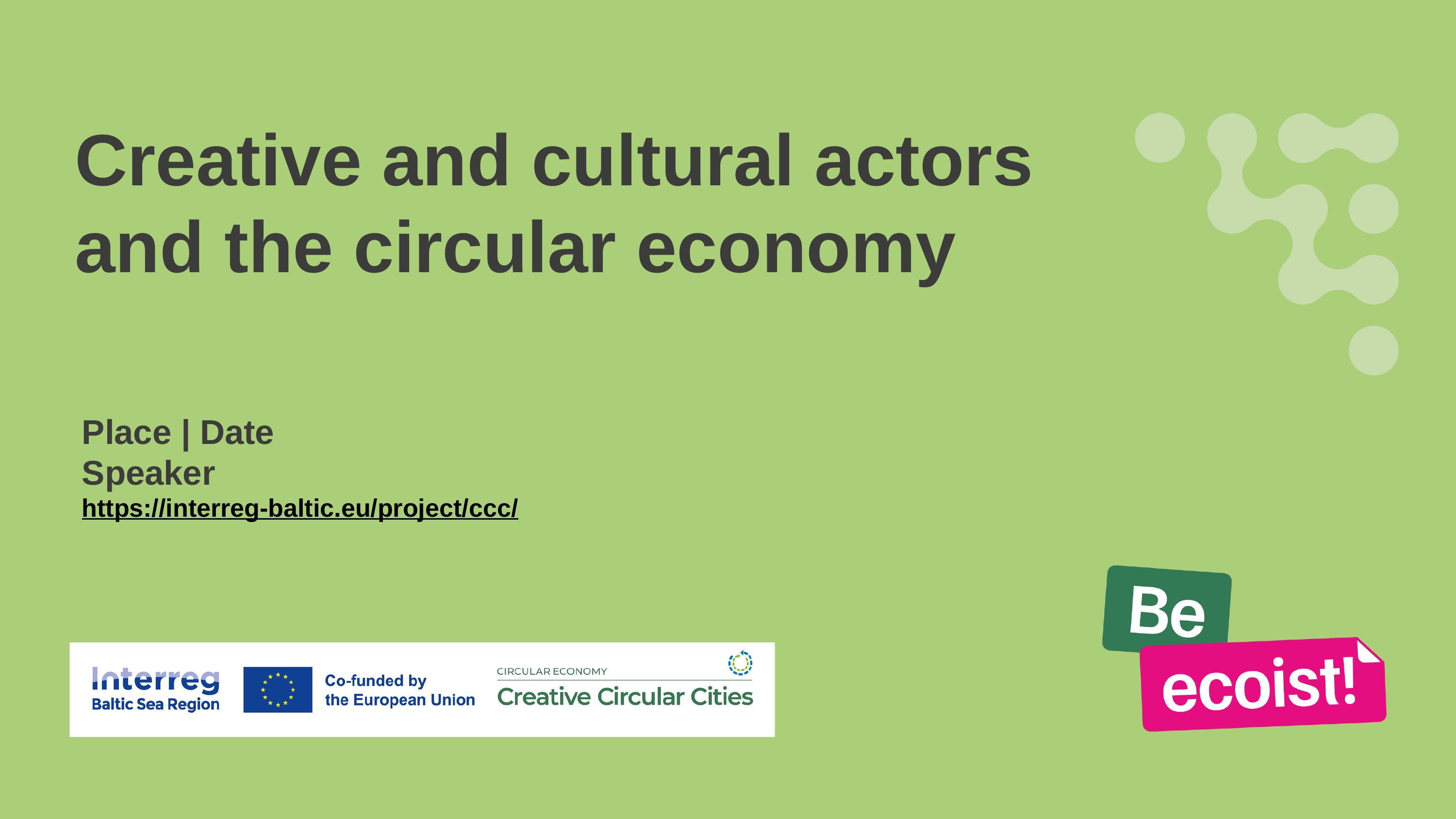

Creative and cultural actors
and the circular economy
Place | Date
Speaker
https://interreg-baltic.eu/project/ccc/